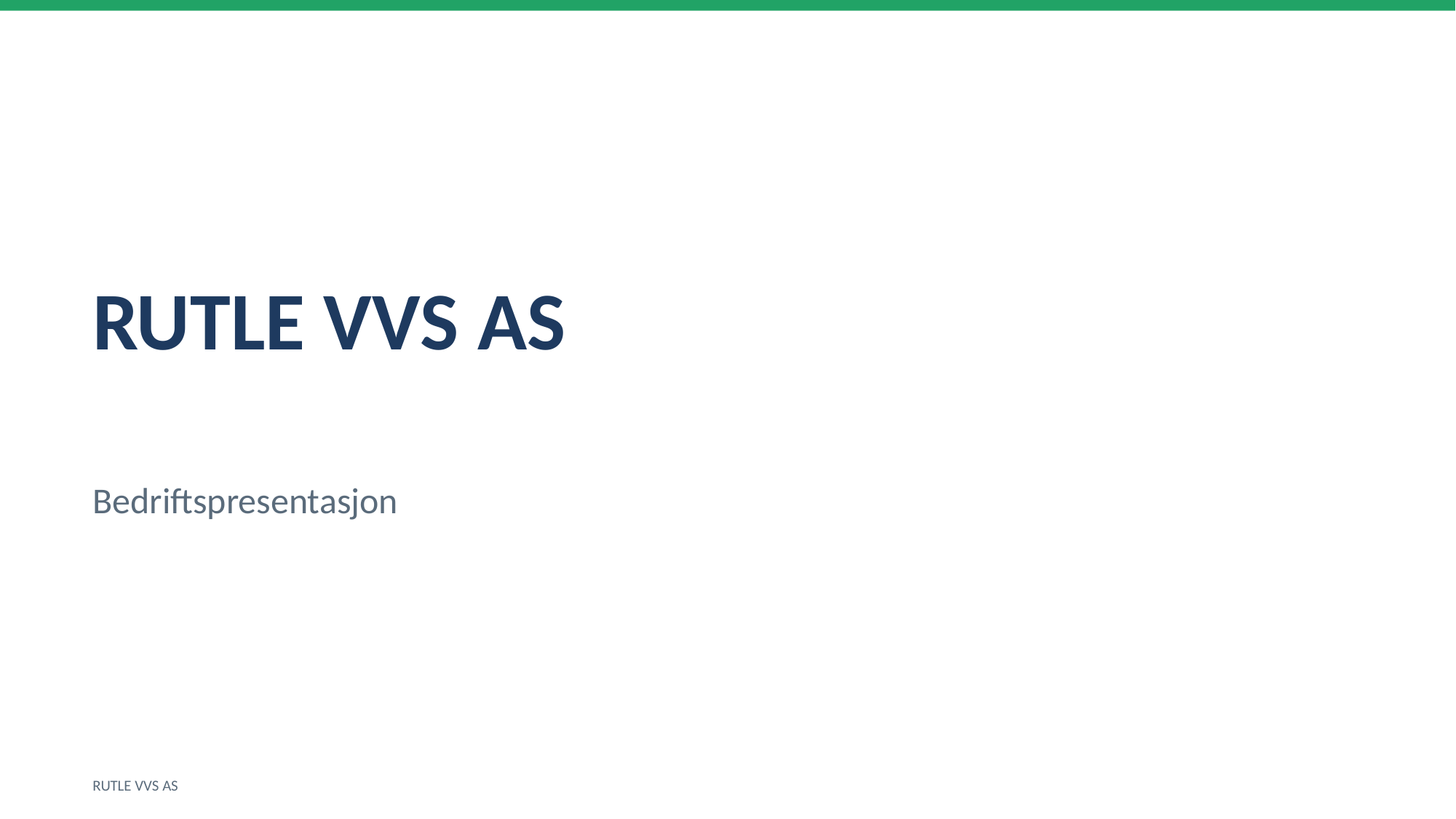

RUTLE VVS AS
Bedriftspresentasjon
RUTLE VVS AS